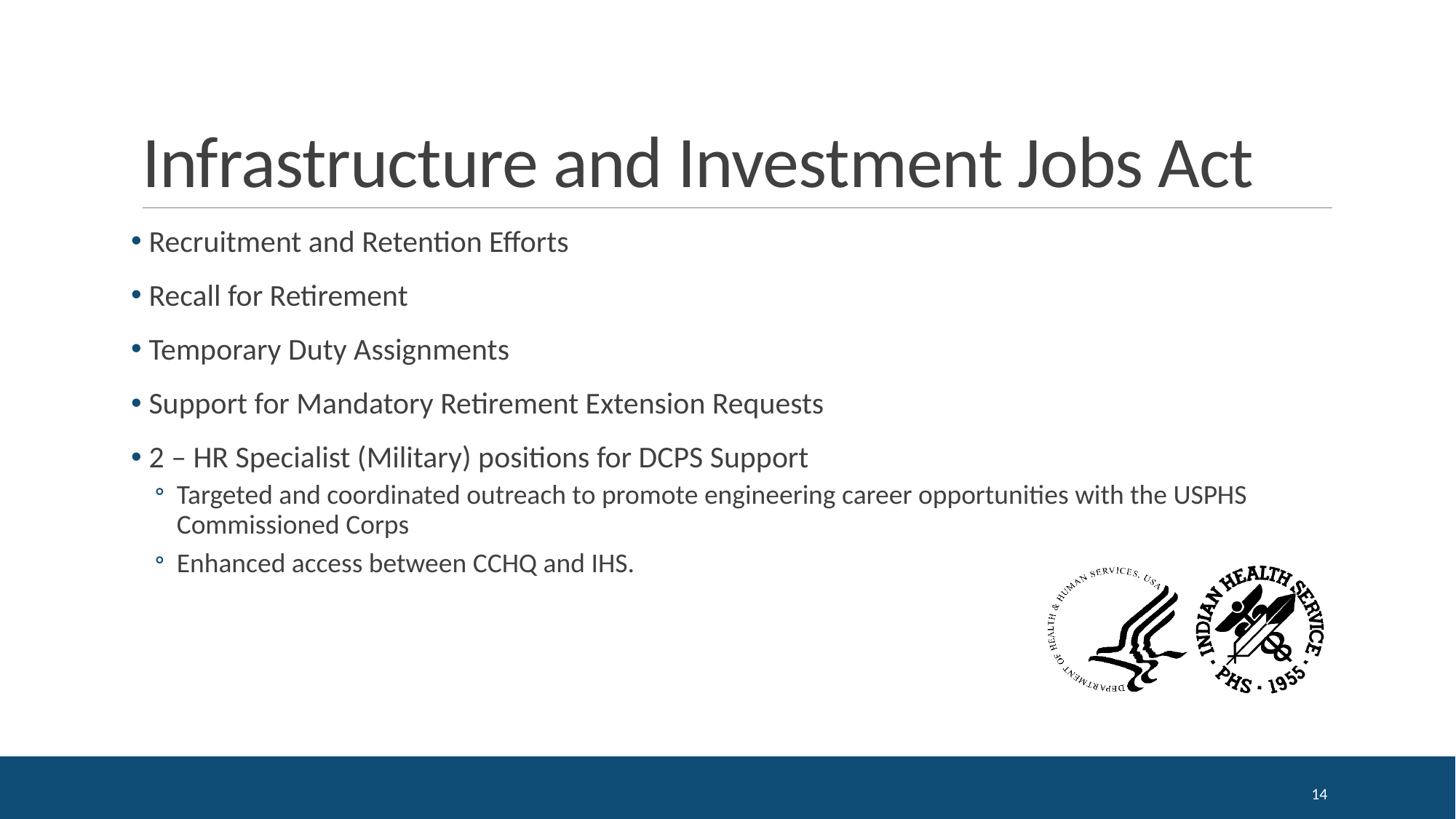

# Infrastructure and Investment Jobs Act
 Recruitment and Retention Efforts
 Recall for Retirement
 Temporary Duty Assignments
 Support for Mandatory Retirement Extension Requests
 2 – HR Specialist (Military) positions for DCPS Support
Targeted and coordinated outreach to promote engineering career opportunities with the USPHS Commissioned Corps
Enhanced access between CCHQ and IHS.
14